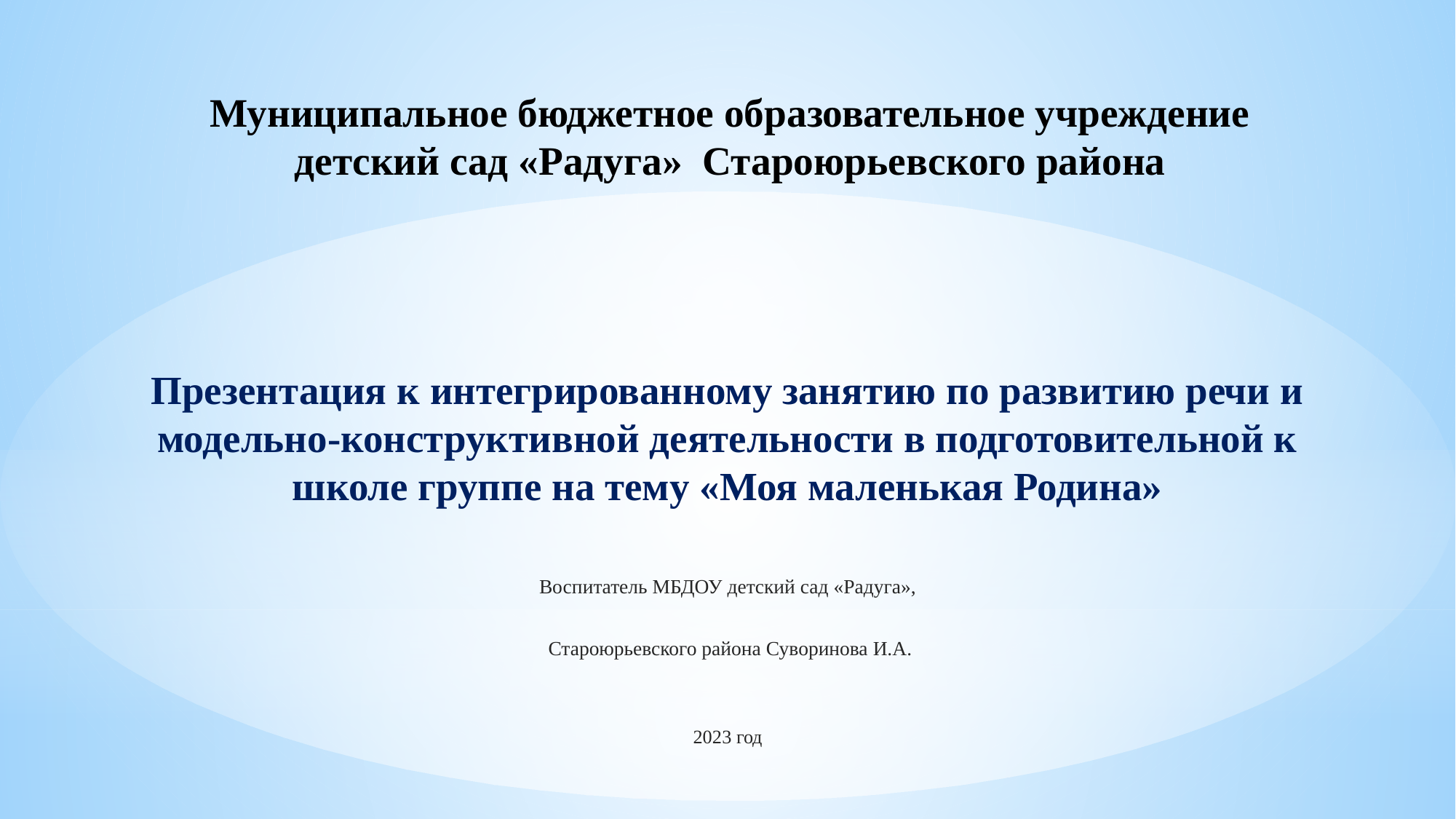

# Муниципальное бюджетное образовательное учреждение детский сад «Радуга»  Староюрьевского района

Презентация к интегрированному занятию по развитию речи и модельно-конструктивной деятельности в подготовительной к школе группе на тему «Моя маленькая Родина»

Воспитатель МБДОУ детский сад «Радуга»,

 Староюрьевского района Суворинова И.А.

2023 год